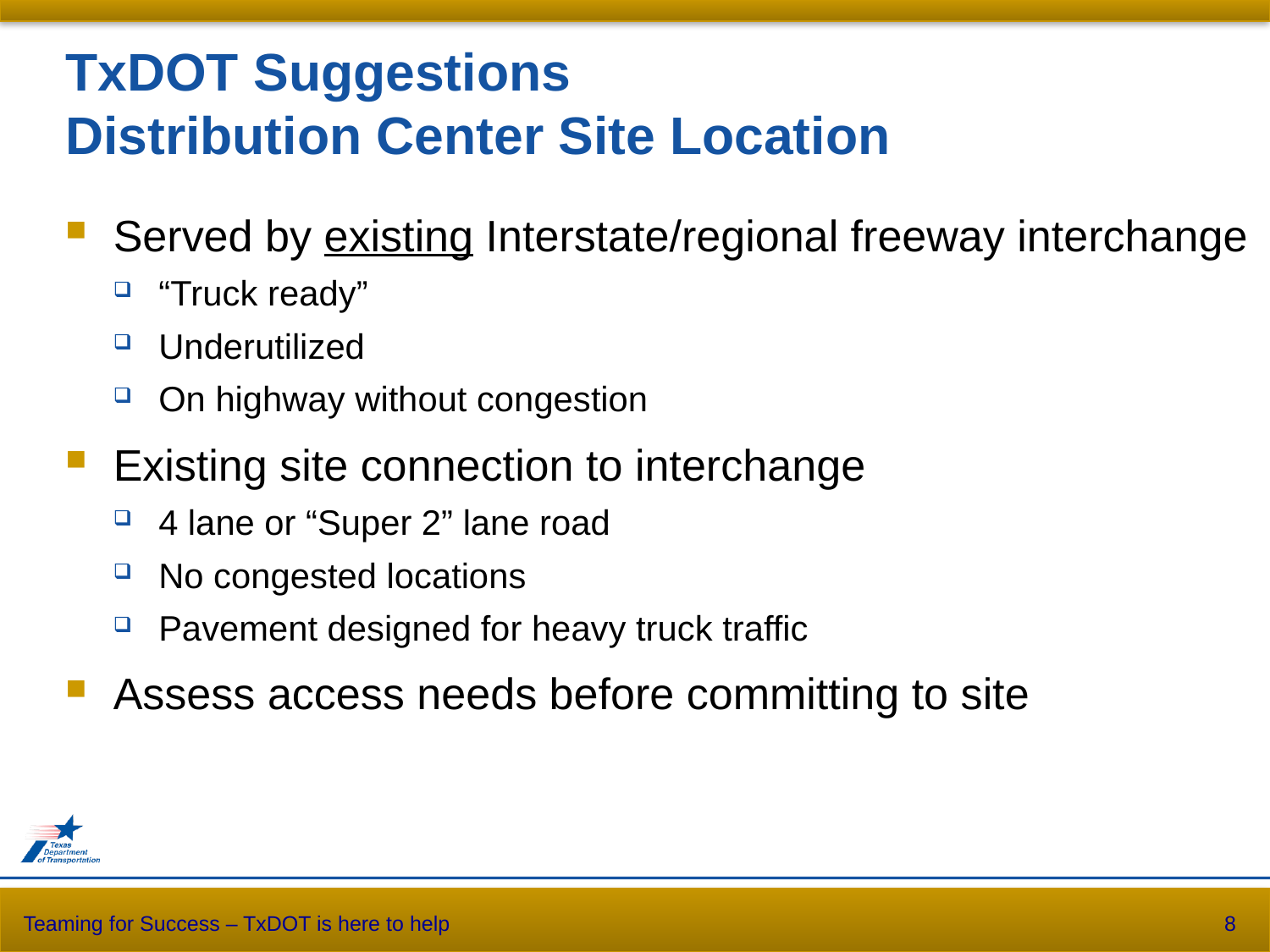

# TxDOT Suggestions Distribution Center Site Location
Served by existing Interstate/regional freeway interchange
“Truck ready”
Underutilized
On highway without congestion
Existing site connection to interchange
4 lane or “Super 2” lane road
No congested locations
Pavement designed for heavy truck traffic
Assess access needs before committing to site

Teaming for Success – TxDOT is here to help
8